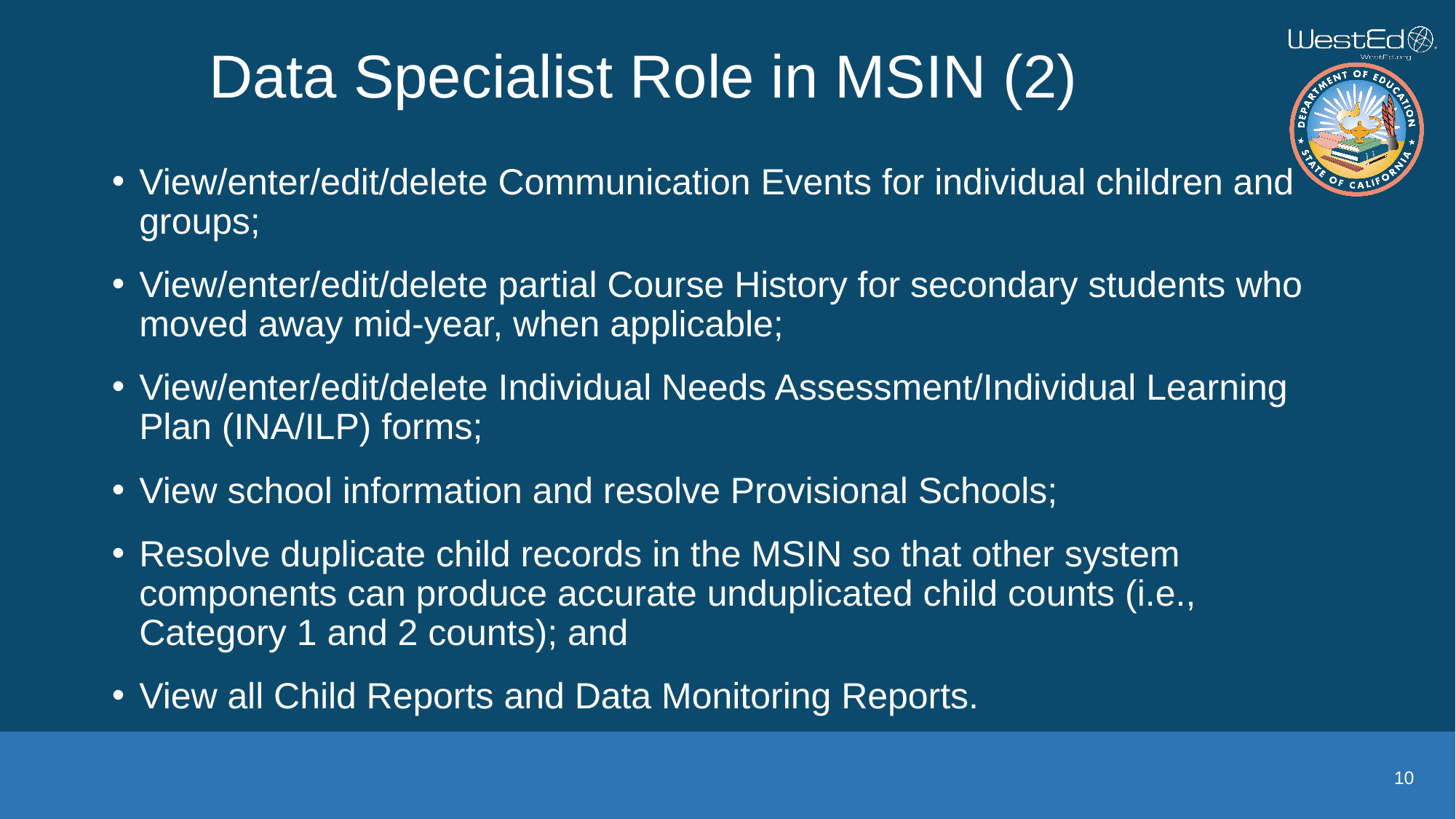

# Data Specialist Role in MSIN (2)
View/enter/edit/delete Communication Events for individual children and groups;
View/enter/edit/delete partial Course History for secondary students who moved away mid-year, when applicable;
View/enter/edit/delete Individual Needs Assessment/Individual Learning Plan (INA/ILP) forms;
View school information and resolve Provisional Schools;
Resolve duplicate child records in the MSIN so that other system components can produce accurate unduplicated child counts (i.e., Category 1 and 2 counts); and
View all Child Reports and Data Monitoring Reports.